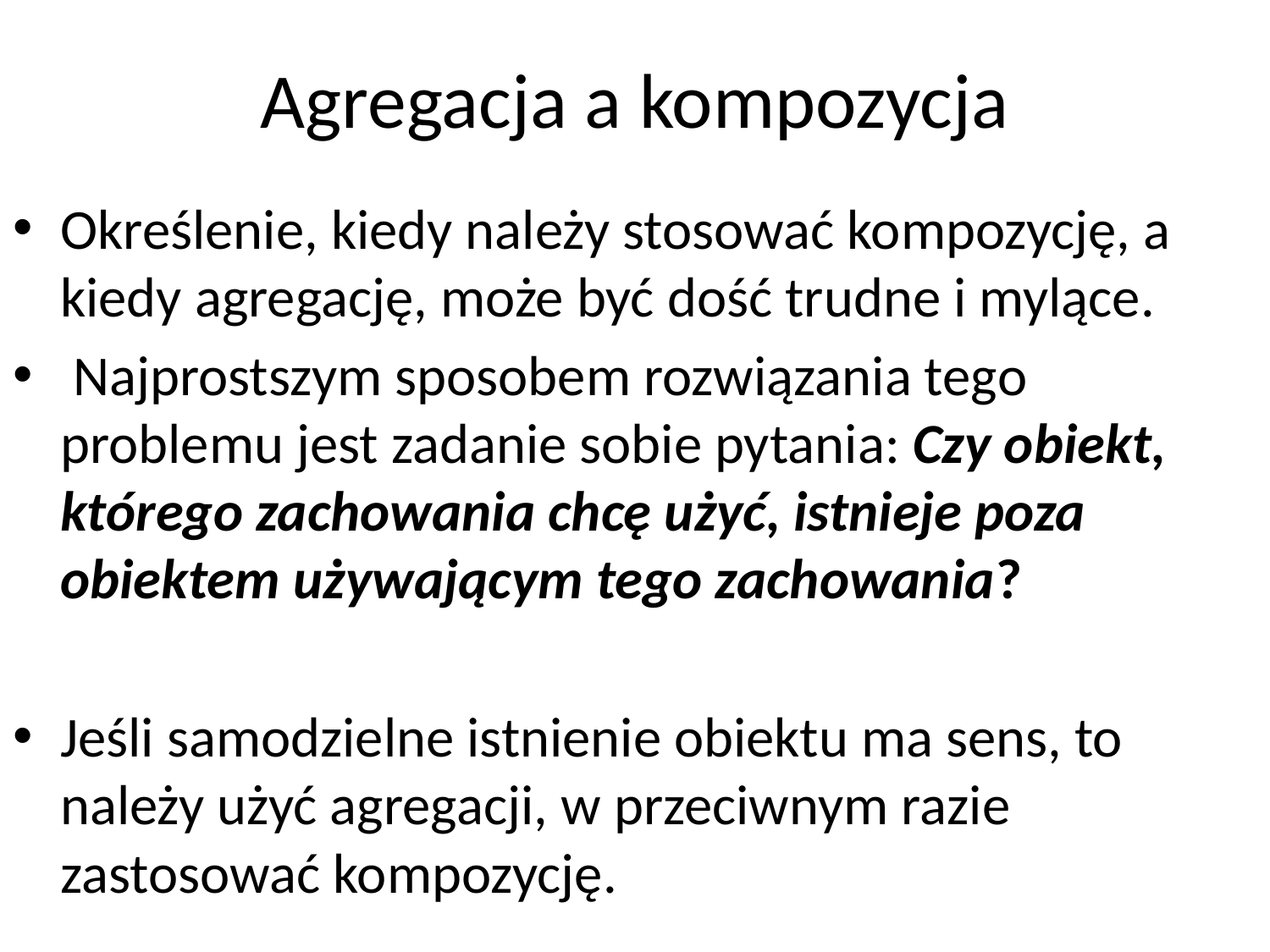

# Agregacja a kompozycja
Określenie, kiedy należy stosować kompozycję, a kiedy agregację, może być dość trudne i mylące.
 Najprostszym sposobem rozwiązania tego problemu jest zadanie sobie pytania: Czy obiekt, którego zachowania chcę użyć, istnieje poza obiektem używającym tego zachowania?

Jeśli samodzielne istnienie obiektu ma sens, to należy użyć agregacji, w przeciwnym razie zastosować kompozycję.